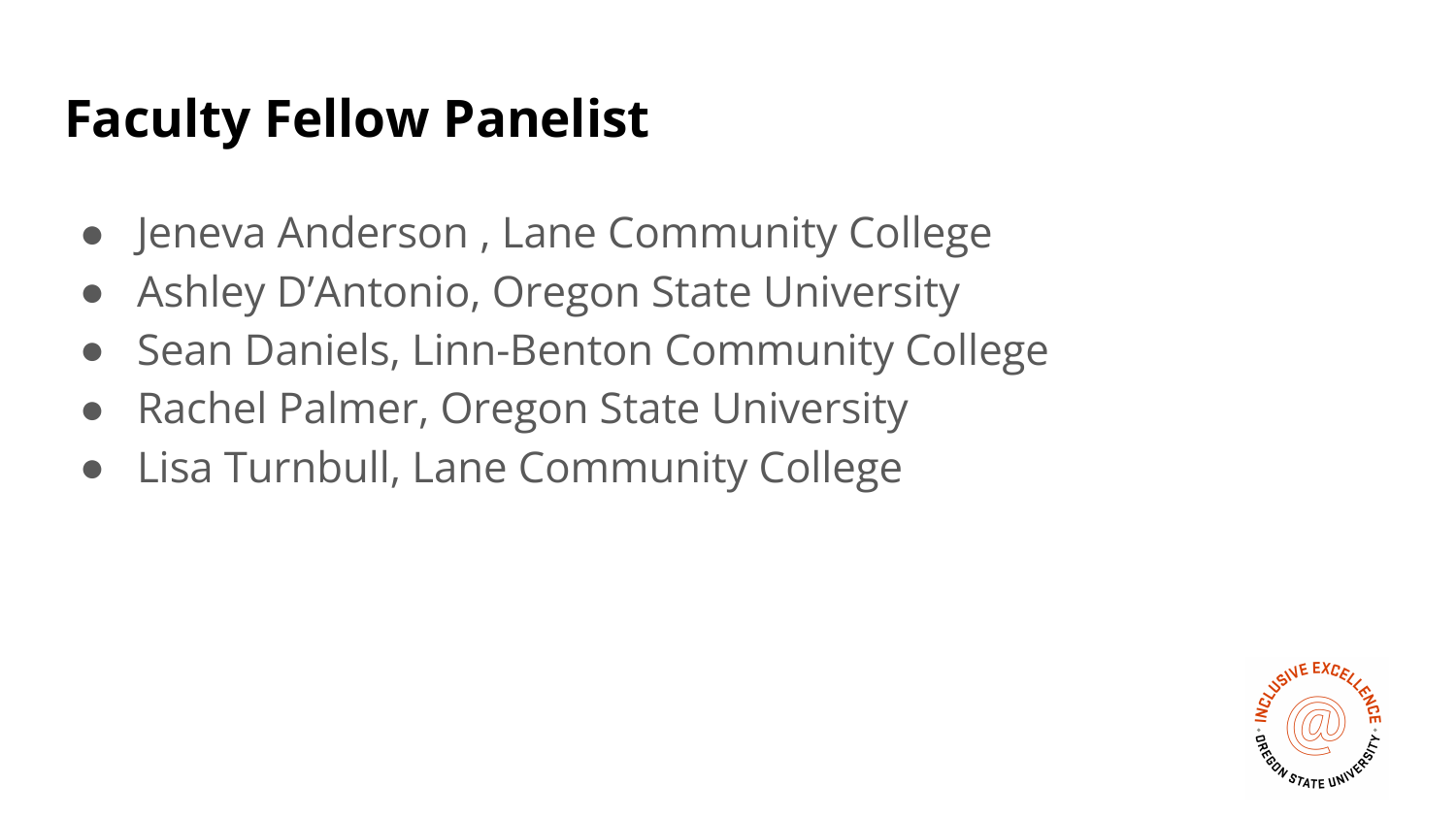

# Faculty Fellow Panelist
Jeneva Anderson , Lane Community College
Ashley D’Antonio, Oregon State University
Sean Daniels, Linn-Benton Community College
Rachel Palmer, Oregon State University
Lisa Turnbull, Lane Community College